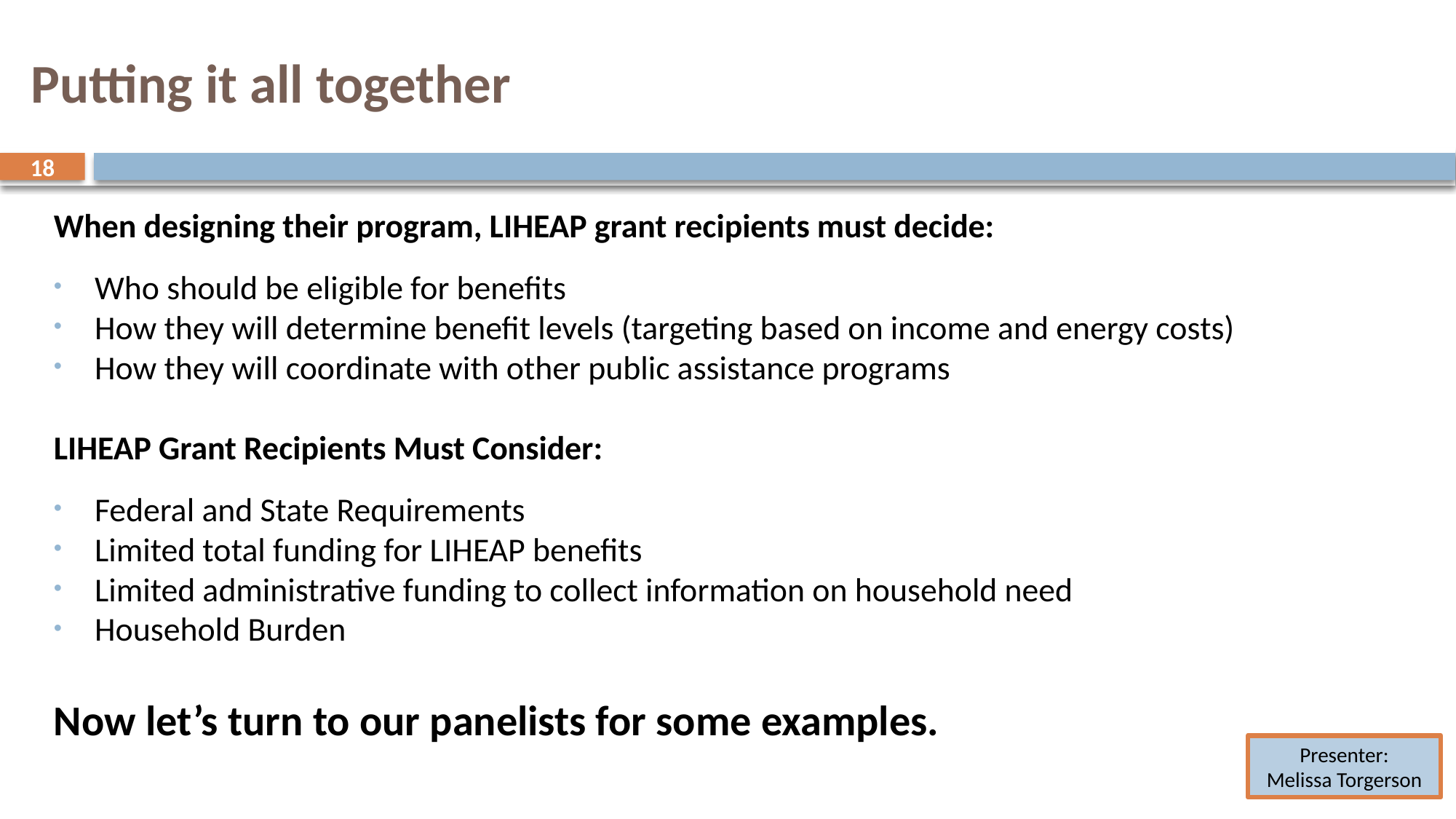

Putting it all together
18

When designing their program, LIHEAP grant recipients must decide:

Who should be eligible for benefits
How they will determine benefit levels (targeting based on income and energy costs)
How they will coordinate with other public assistance programs

LIHEAP Grant Recipients Must Consider:

Federal and State Requirements
Limited total funding for LIHEAP benefits
Limited administrative funding to collect information on household need
Household Burden

Now let’s turn to our panelists for some examples.
Presenter:
Melissa Torgerson
18